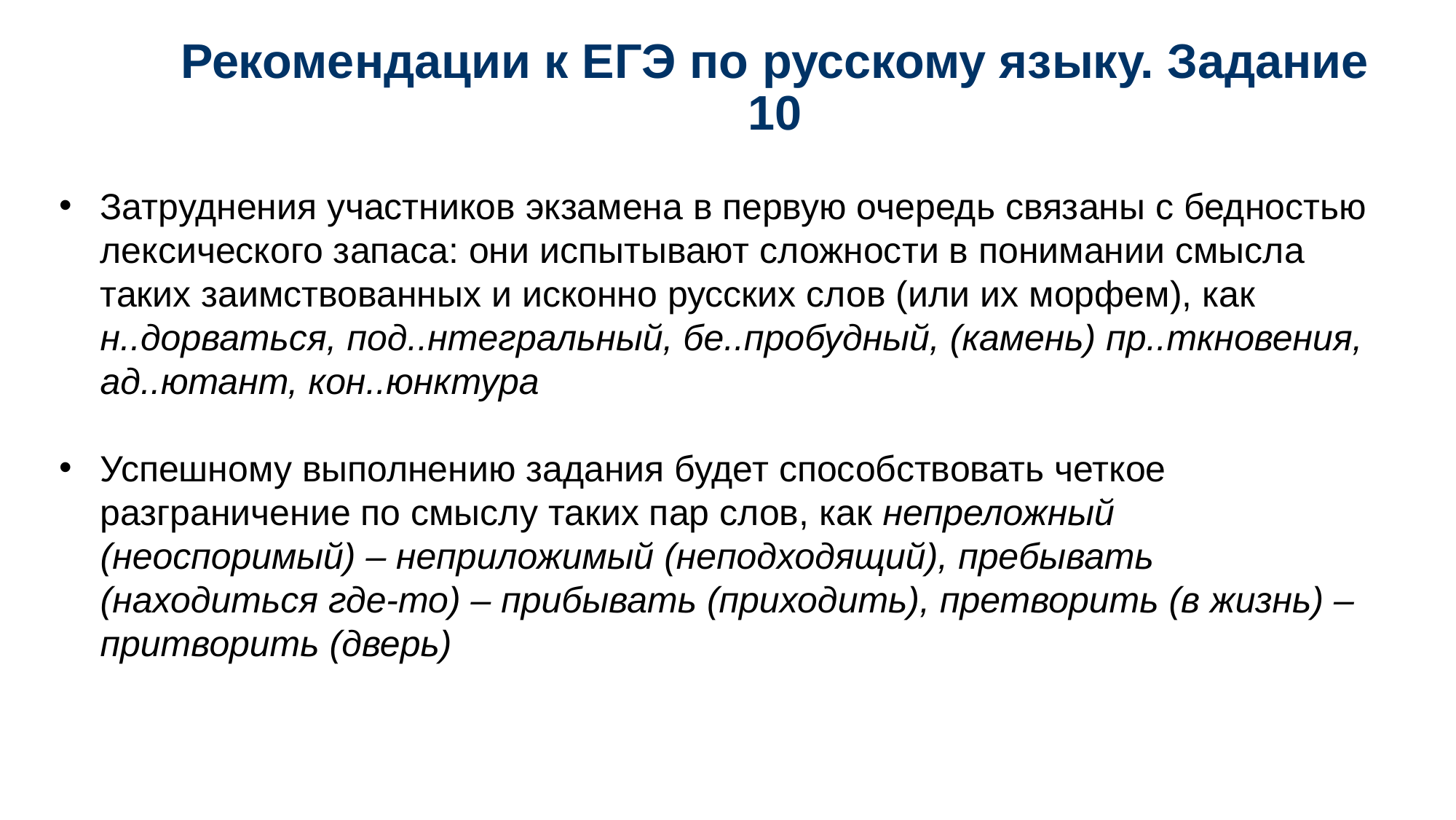

# Рекомендации к ЕГЭ по русскому языку. Задание 10
Затруднения участников экзамена в первую очередь связаны с бедностью лексического запаса: они испытывают сложности в понимании смысла таких заимствованных и исконно русских слов (или их морфем), как н..дорваться, под..нтегральный, бе..пробудный, (камень) пр..ткновения, ад..ютант, кон..юнктура

Успешному выполнению задания будет способствовать четкое разграничение по смыслу таких пар слов, как непреложный (неоспоримый) – неприложимый (неподходящий), пребывать (находиться где-то) – прибывать (приходить), претворить (в жизнь) – притворить (дверь)